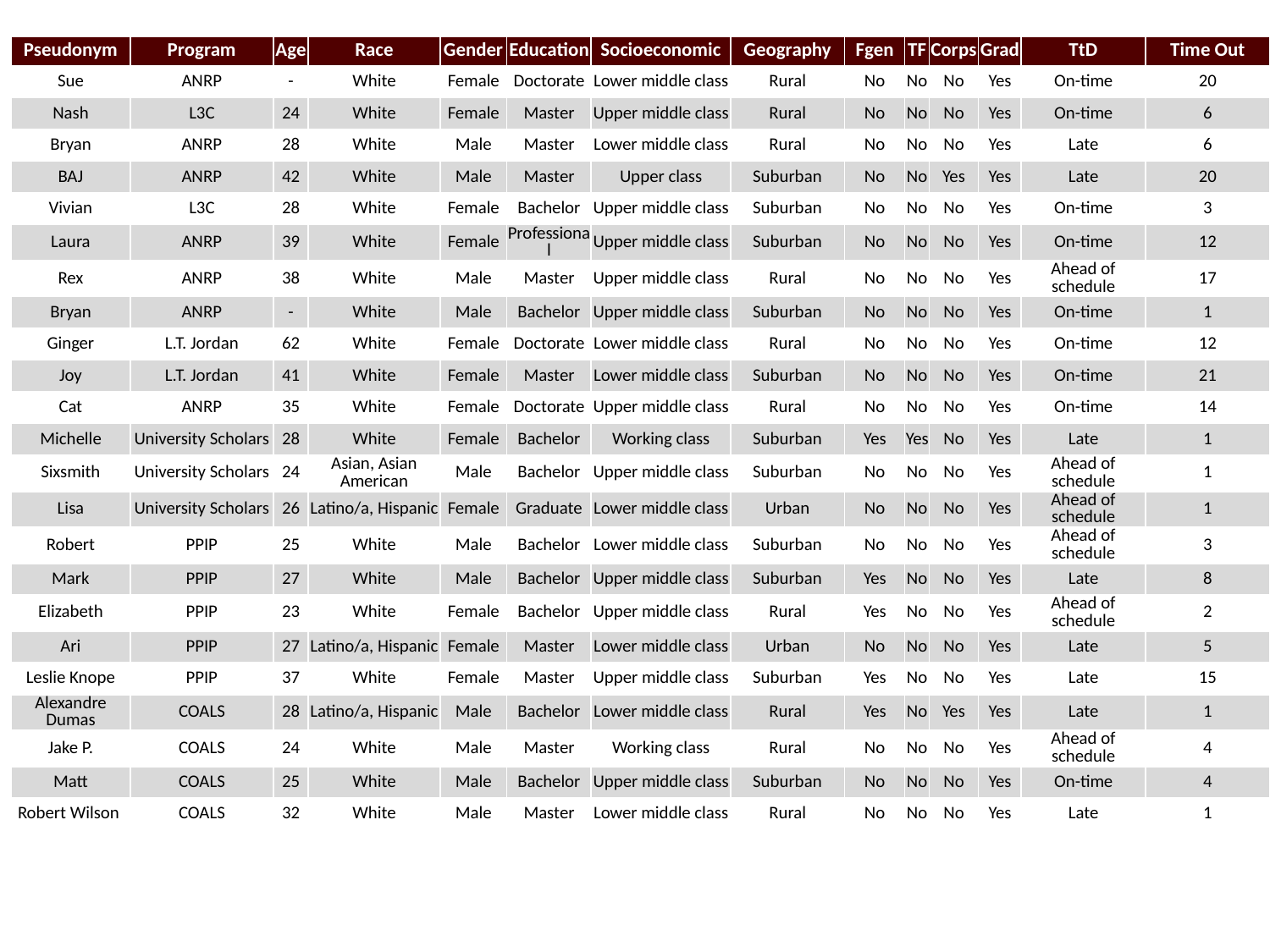

| Pseudonym | Program | Age | Race | Gender | Education | Socioeconomic | Geography | Fgen | TF | Corps | Grad | TtD | Time Out |
| --- | --- | --- | --- | --- | --- | --- | --- | --- | --- | --- | --- | --- | --- |
| Sue | ANRP | - | White | Female | Doctorate | Lower middle class | Rural | No | No | No | Yes | On-time | 20 |
| Nash | L3C | 24 | White | Female | Master | Upper middle class | Rural | No | No | No | Yes | On-time | 6 |
| Bryan | ANRP | 28 | White | Male | Master | Lower middle class | Rural | No | No | No | Yes | Late | 6 |
| BAJ | ANRP | 42 | White | Male | Master | Upper class | Suburban | No | No | Yes | Yes | Late | 20 |
| Vivian | L3C | 28 | White | Female | Bachelor | Upper middle class | Suburban | No | No | No | Yes | On-time | 3 |
| Laura | ANRP | 39 | White | Female | Professional | Upper middle class | Suburban | No | No | No | Yes | On-time | 12 |
| Rex | ANRP | 38 | White | Male | Master | Upper middle class | Rural | No | No | No | Yes | Ahead of schedule | 17 |
| Bryan | ANRP | - | White | Male | Bachelor | Upper middle class | Suburban | No | No | No | Yes | On-time | 1 |
| Ginger | L.T. Jordan | 62 | White | Female | Doctorate | Lower middle class | Rural | No | No | No | Yes | On-time | 12 |
| Joy | L.T. Jordan | 41 | White | Female | Master | Lower middle class | Suburban | No | No | No | Yes | On-time | 21 |
| Cat | ANRP | 35 | White | Female | Doctorate | Upper middle class | Rural | No | No | No | Yes | On-time | 14 |
| Michelle | University Scholars | 28 | White | Female | Bachelor | Working class | Suburban | Yes | Yes | No | Yes | Late | 1 |
| Sixsmith | University Scholars | 24 | Asian, Asian American | Male | Bachelor | Upper middle class | Suburban | No | No | No | Yes | Ahead of schedule | 1 |
| Lisa | University Scholars | 26 | Latino/a, Hispanic | Female | Graduate | Lower middle class | Urban | No | No | No | Yes | Ahead of schedule | 1 |
| Robert | PPIP | 25 | White | Male | Bachelor | Lower middle class | Suburban | No | No | No | Yes | Ahead of schedule | 3 |
| Mark | PPIP | 27 | White | Male | Bachelor | Upper middle class | Suburban | Yes | No | No | Yes | Late | 8 |
| Elizabeth | PPIP | 23 | White | Female | Bachelor | Upper middle class | Rural | Yes | No | No | Yes | Ahead of schedule | 2 |
| Ari | PPIP | 27 | Latino/a, Hispanic | Female | Master | Lower middle class | Urban | No | No | No | Yes | Late | 5 |
| Leslie Knope | PPIP | 37 | White | Female | Master | Upper middle class | Suburban | Yes | No | No | Yes | Late | 15 |
| Alexandre Dumas | COALS | 28 | Latino/a, Hispanic | Male | Bachelor | Lower middle class | Rural | Yes | No | Yes | Yes | Late | 1 |
| Jake P. | COALS | 24 | White | Male | Master | Working class | Rural | No | No | No | Yes | Ahead of schedule | 4 |
| Matt | COALS | 25 | White | Male | Bachelor | Upper middle class | Suburban | No | No | No | Yes | On-time | 4 |
| Robert Wilson | COALS | 32 | White | Male | Master | Lower middle class | Rural | No | No | No | Yes | Late | 1 |
#